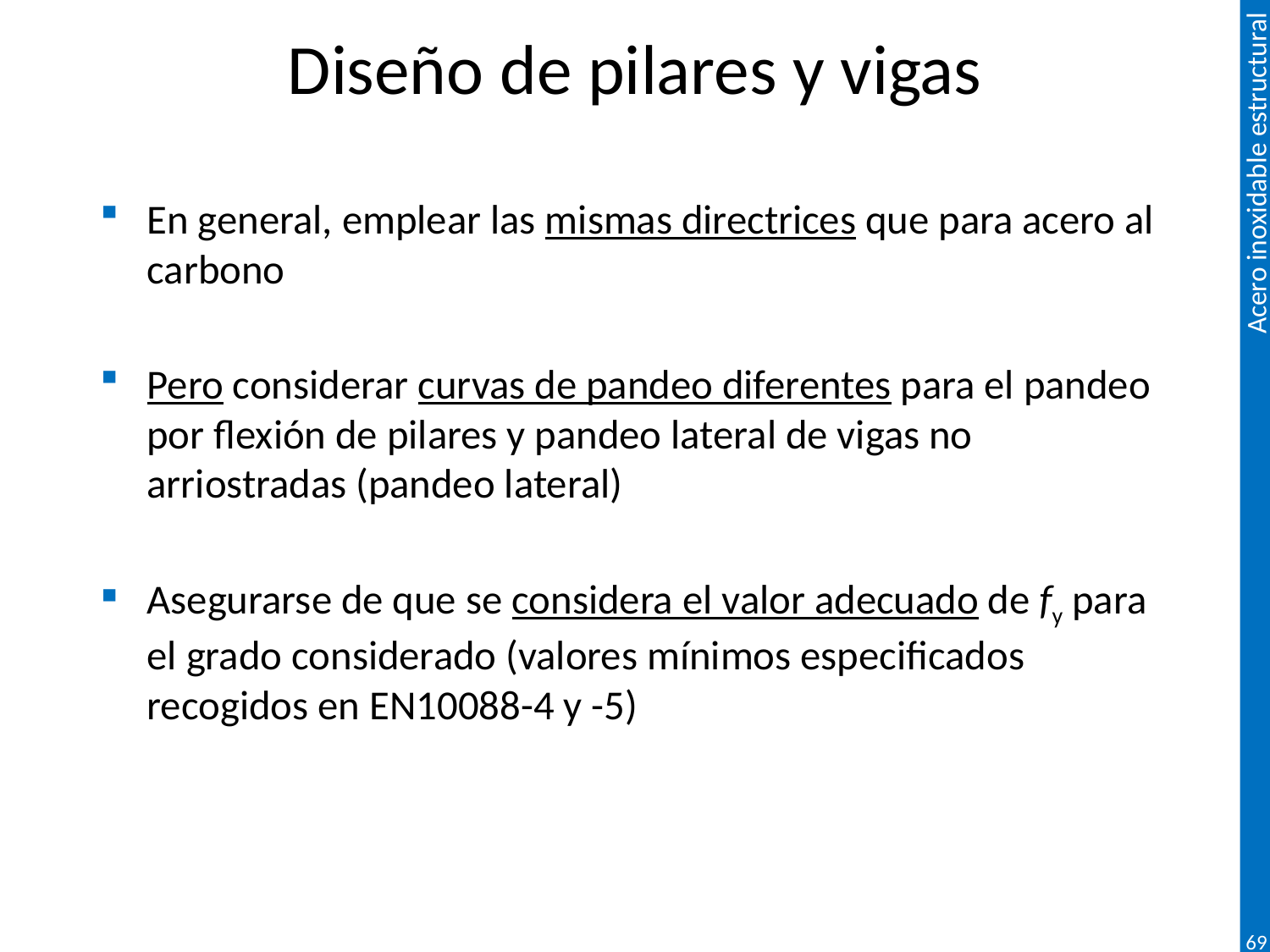

# Diseño de pilares y vigas

En general, emplear las mismas directrices que para acero al carbono

Pero considerar curvas de pandeo diferentes para el pandeo por flexión de pilares y pandeo lateral de vigas no arriostradas (pandeo lateral)

Asegurarse de que se considera el valor adecuado de fy para el grado considerado (valores mínimos especificados recogidos en EN10088-4 y -5)
69